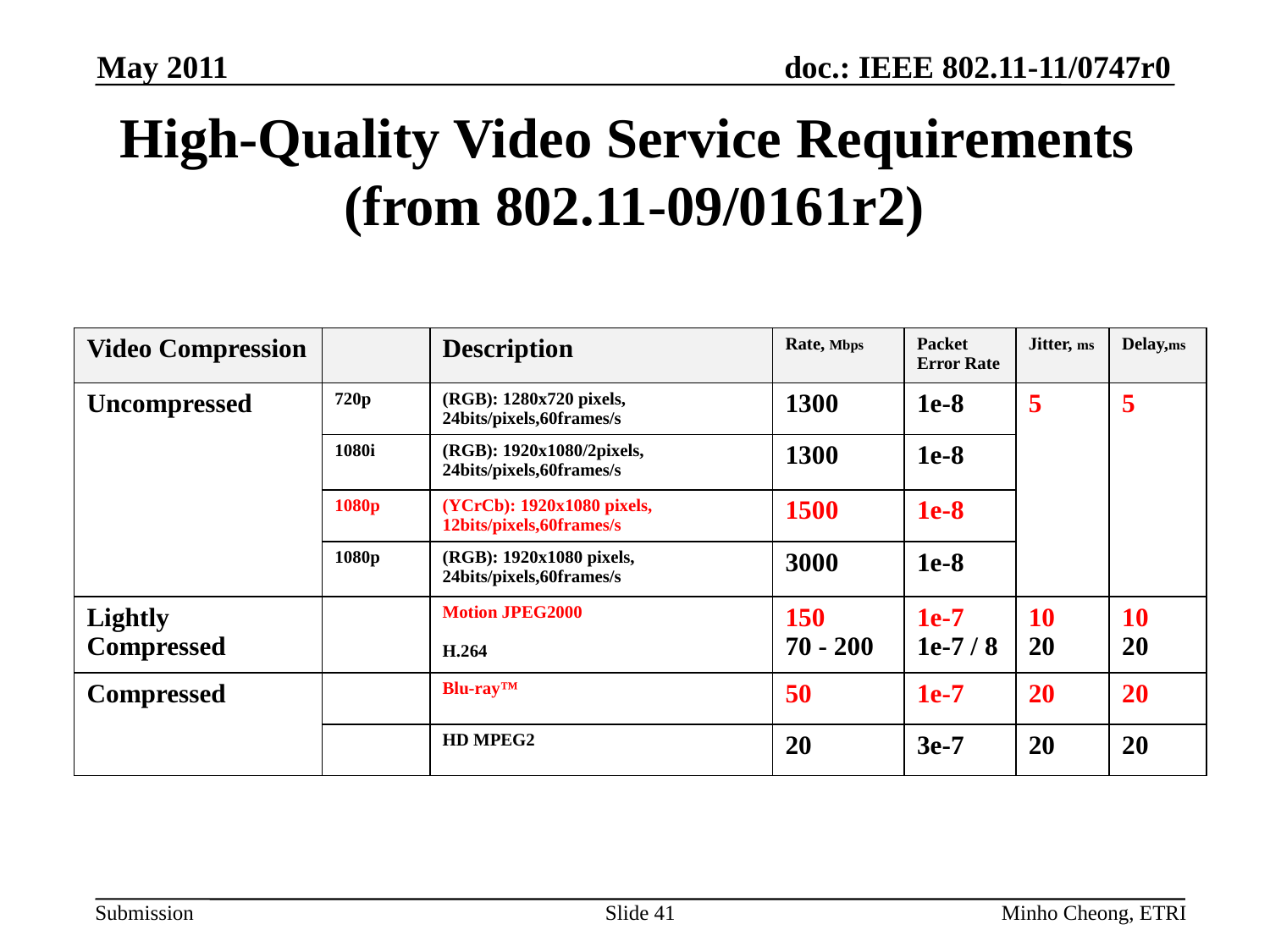

High-Quality Video Service Requirements
(from 802.11-09/0161r2)
May 2011

| Video Compression |  | Description | Rate, Mbps | Packet Error Rate | Jitter, ms | Delay,ms |
| --- | --- | --- | --- | --- | --- | --- |
| Uncompressed | 720p | (RGB): 1280x720 pixels, 24bits/pixels,60frames/s | 1300 | 1e-8 | 5 | 5 |
|  | 1080i | (RGB): 1920x1080/2pixels, 24bits/pixels,60frames/s | 1300 | 1e-8 |  |  |
|  | 1080p | (YCrCb): 1920x1080 pixels, 12bits/pixels,60frames/s | 1500 | 1e-8 |  |  |
|  | 1080p | (RGB): 1920x1080 pixels, 24bits/pixels,60frames/s | 3000 | 1e-8 |  |  |
| Lightly Compressed |  | Motion JPEG2000 H.264 | 150 70 - 200 | 1e-7 1e-7 / 8 | 10 20 | 10 20 |
| Compressed |  | Blu-ray™ | 50 | 1e-7 | 20 | 20 |
|  |  | HD MPEG2 | 20 | 3e-7 | 20 | 20 |
Slide 41
Minho Cheong, ETRI